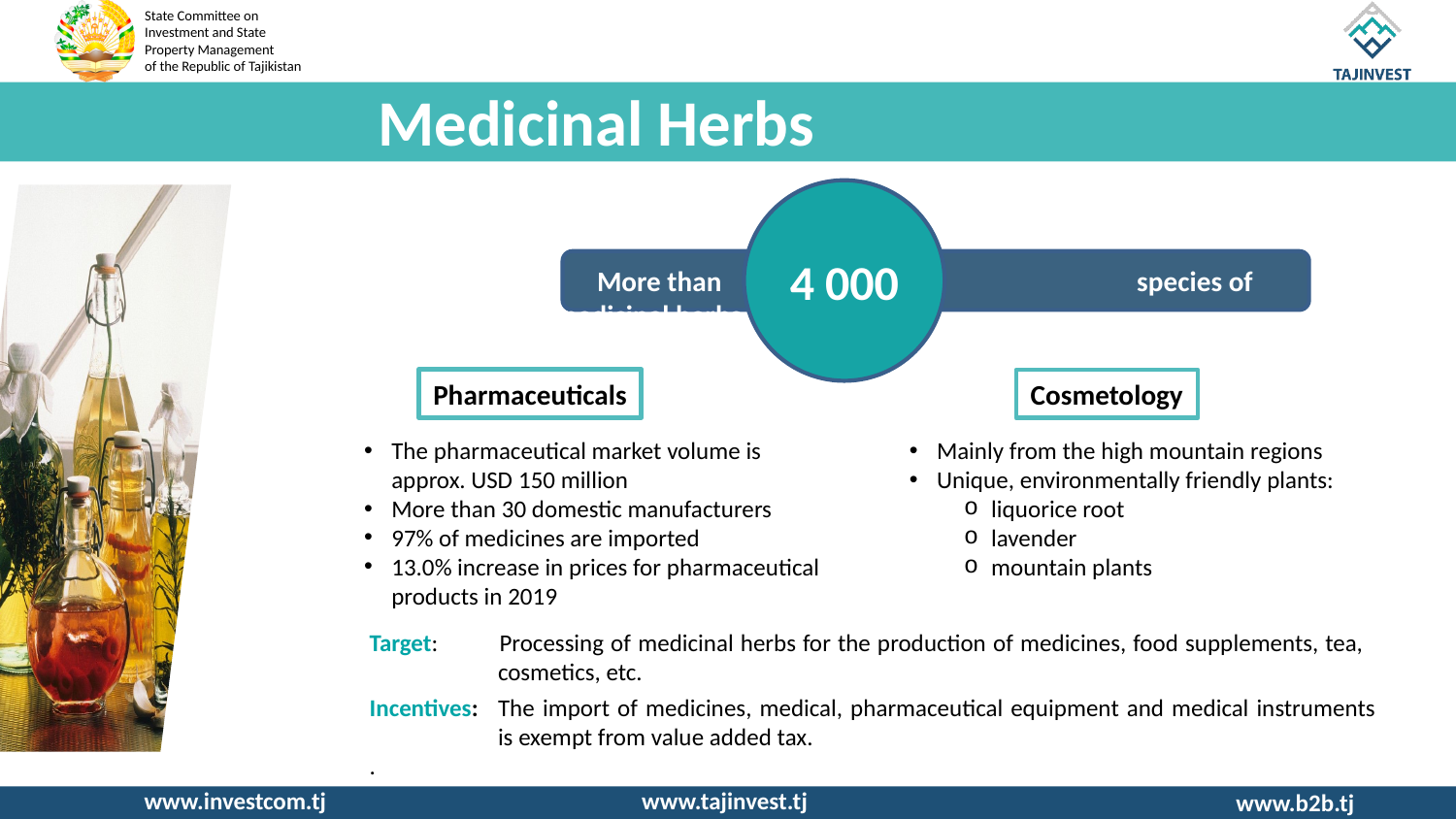

Medicinal Herbs

4 000

	More than			species of medicinal herbs
Pharmaceuticals
Cosmetology
The pharmaceutical market volume is approx. USD 150 million
More than 30 domestic manufacturers
97% of medicines are imported
13.0% increase in prices for pharmaceutical products in 2019
Mainly from the high mountain regions
Unique, environmentally friendly plants:
liquorice root
lavender
mountain plants
Target: 	Processing of medicinal herbs for the production of medicines, food supplements, tea, cosmetics, etc.
Incentives:	The import of medicines, medical, pharmaceutical equipment and medical instruments is exempt from value added tax.
.